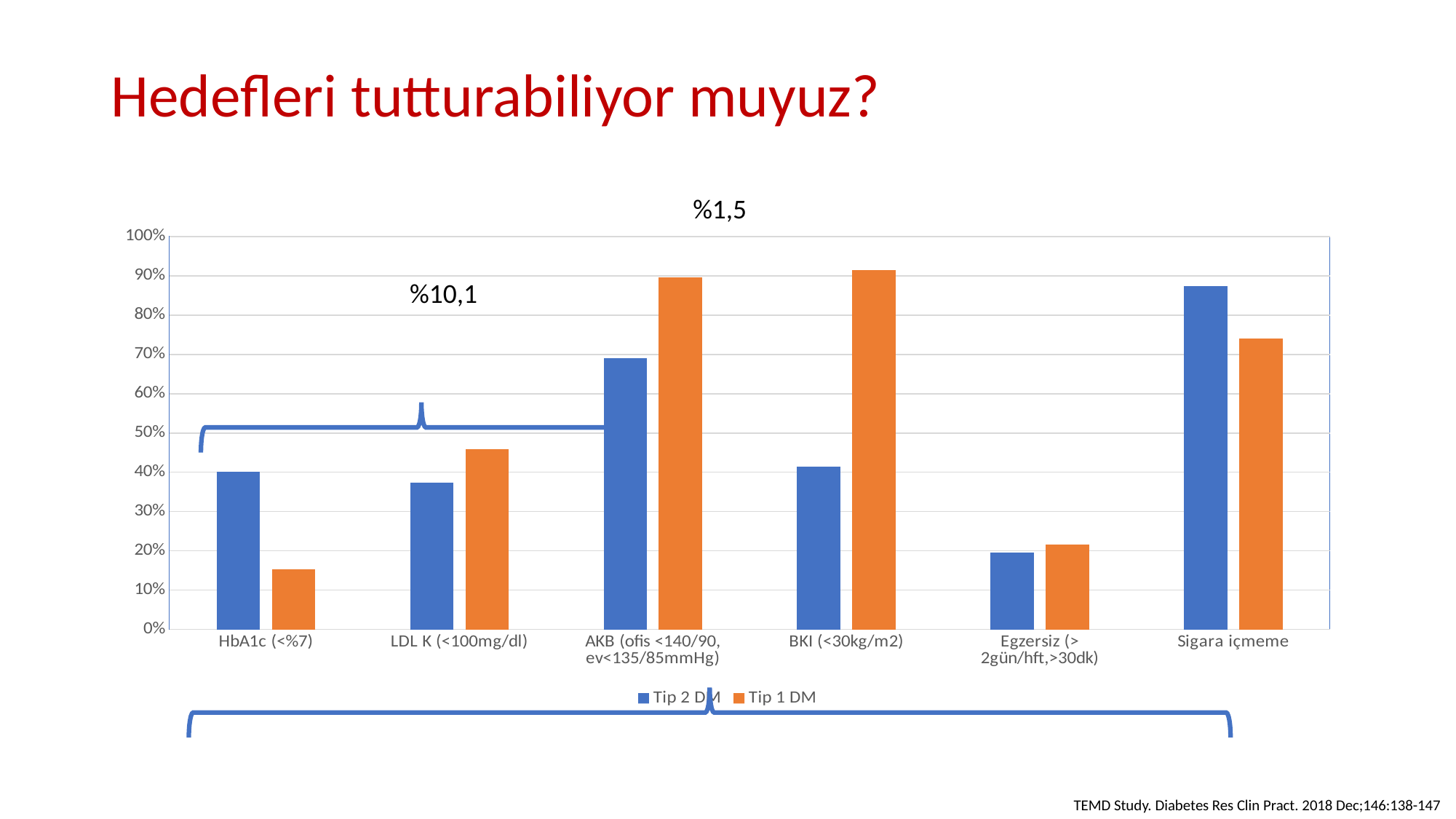

# Hedefleri tutturabiliyor muyuz?
%1,5

### Chart

| Category | Tip 2 DM | Tip 1 DM |
|---|---|---|
| HbA1c (<%7) | 0.402 | 0.153 |
| LDL K (<100mg/dl) | 0.373 | 0.458 |
| AKB (ofis <140/90, ev<135/85mmHg) | 0.691 | 0.896 |
| BKI (<30kg/m2) | 0.414 | 0.914 |
| Egzersiz (> 2gün/hft,>30dk) | 0.196 | 0.217 |
| Sigara içmeme | 0.873 | 0.74 |
%10,1
TEMD Study. Diabetes Res Clin Pract. 2018 Dec;146:138-147